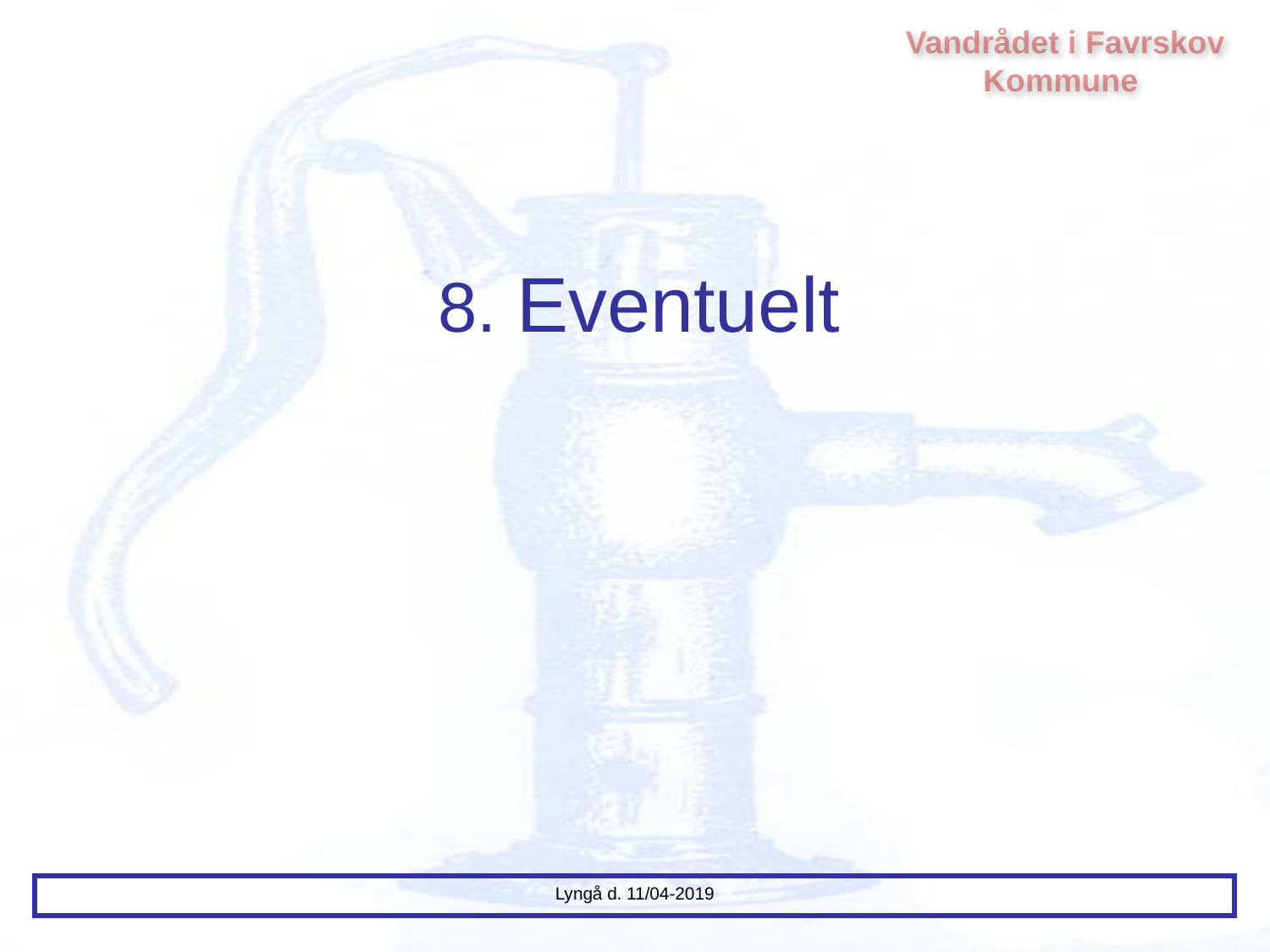

Vandrådet i Favrskov Kommune
# 8. Eventuelt
Lyngå d. 11/04-2019